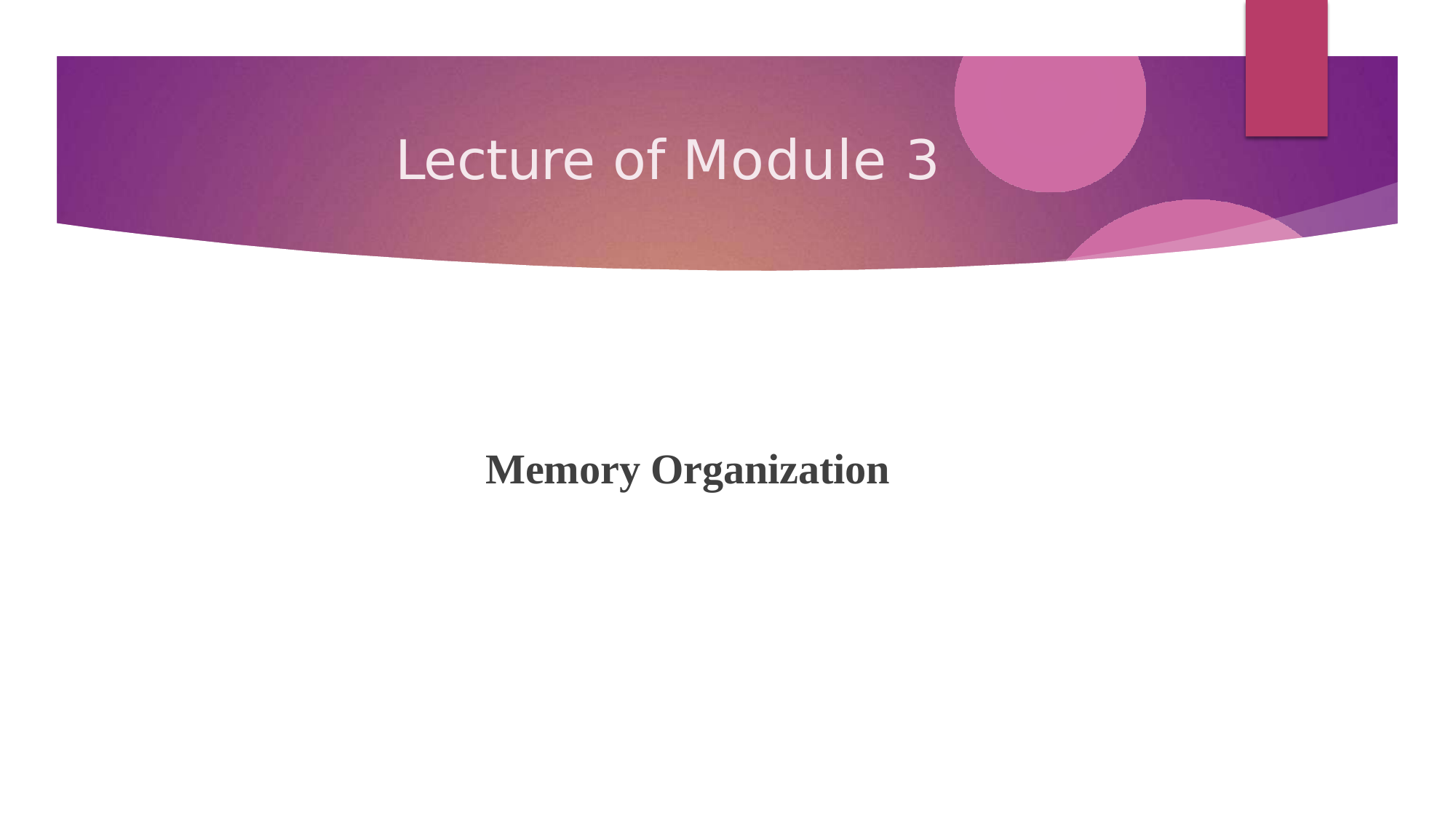

# Lecture of Module 3
Memory Organization